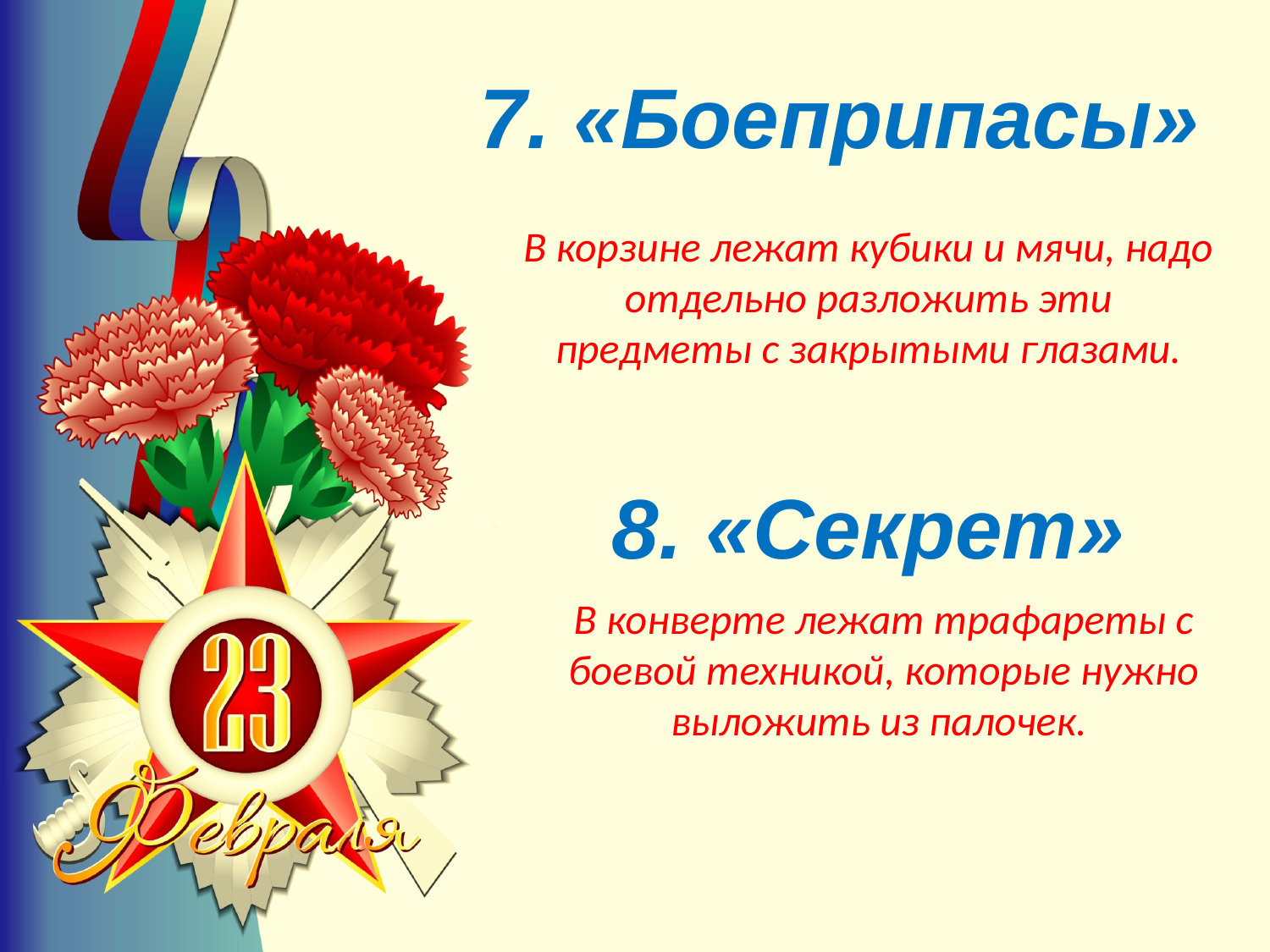

7. «Боеприпасы»
В корзине лежат кубики и мячи, надо отдельно разложить эти предметы с закрытыми глазами.
8. «Секрет»
В конверте лежат трафареты с боевой техникой, которые нужно выложить из палочек.